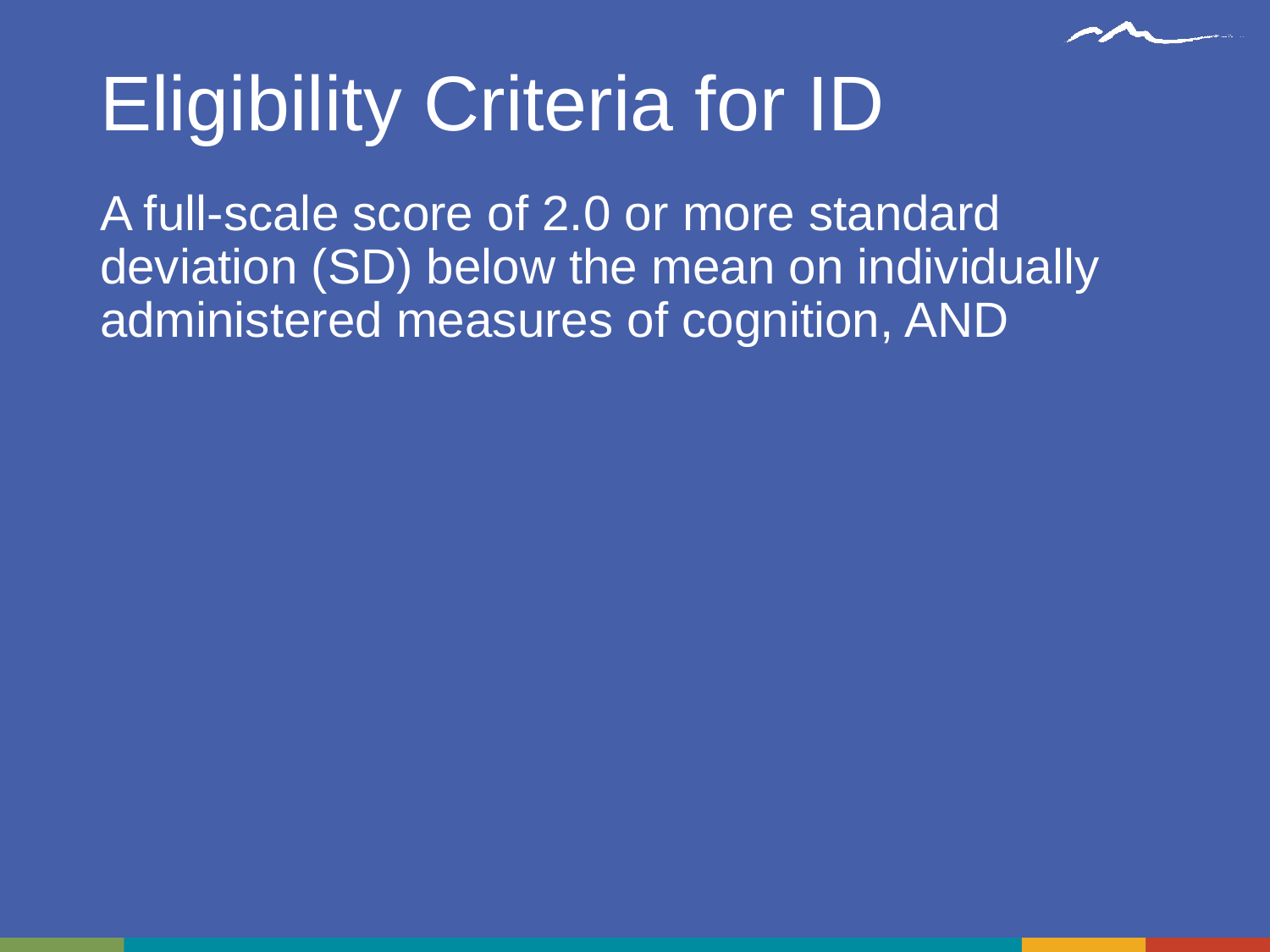

# Eligibility Criteria for ID
A full-scale score of 2.0 or more standard deviation (SD) below the mean on individually administered measures of cognition, AND